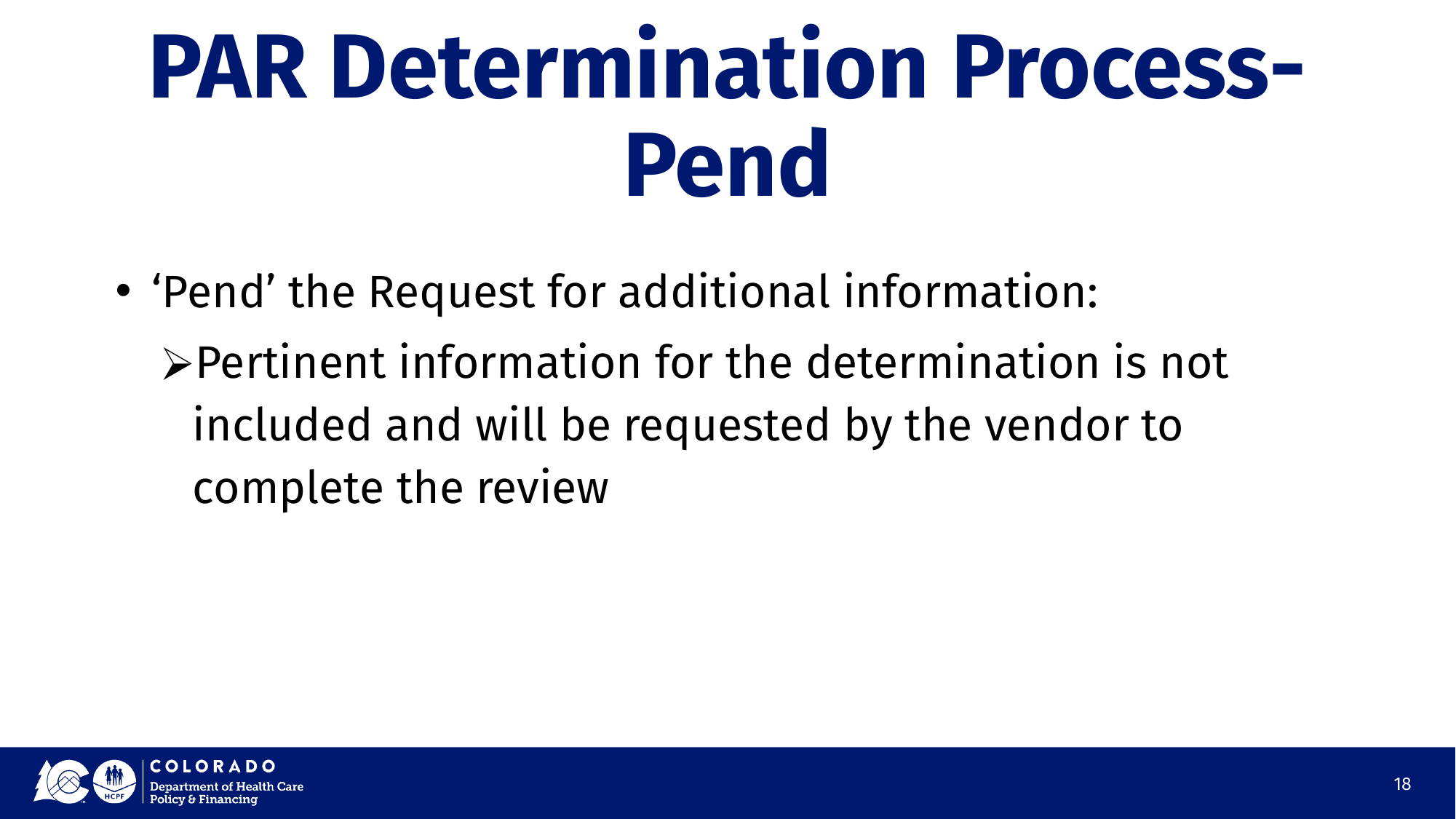

# PAR Determination Process- Pend
‘Pend’ the Request for additional information:
Pertinent information for the determination is not included and will be requested by the vendor to complete the review
18